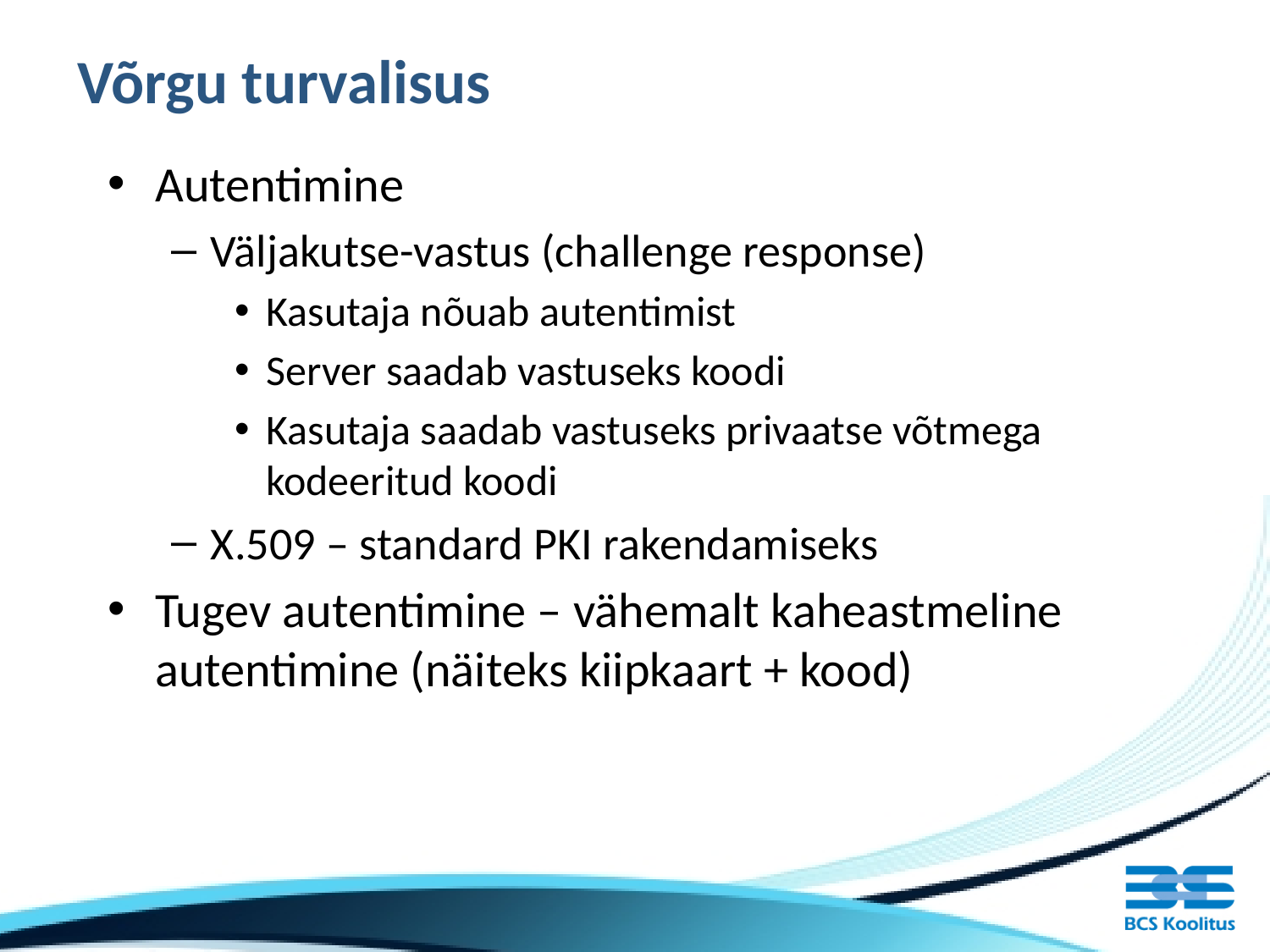

# Võrgu turvalisus
Autentimine
Väljakutse-vastus (challenge response)
Kasutaja nõuab autentimist
Server saadab vastuseks koodi
Kasutaja saadab vastuseks privaatse võtmega kodeeritud koodi
X.509 – standard PKI rakendamiseks
Tugev autentimine – vähemalt kaheastmeline autentimine (näiteks kiipkaart + kood)